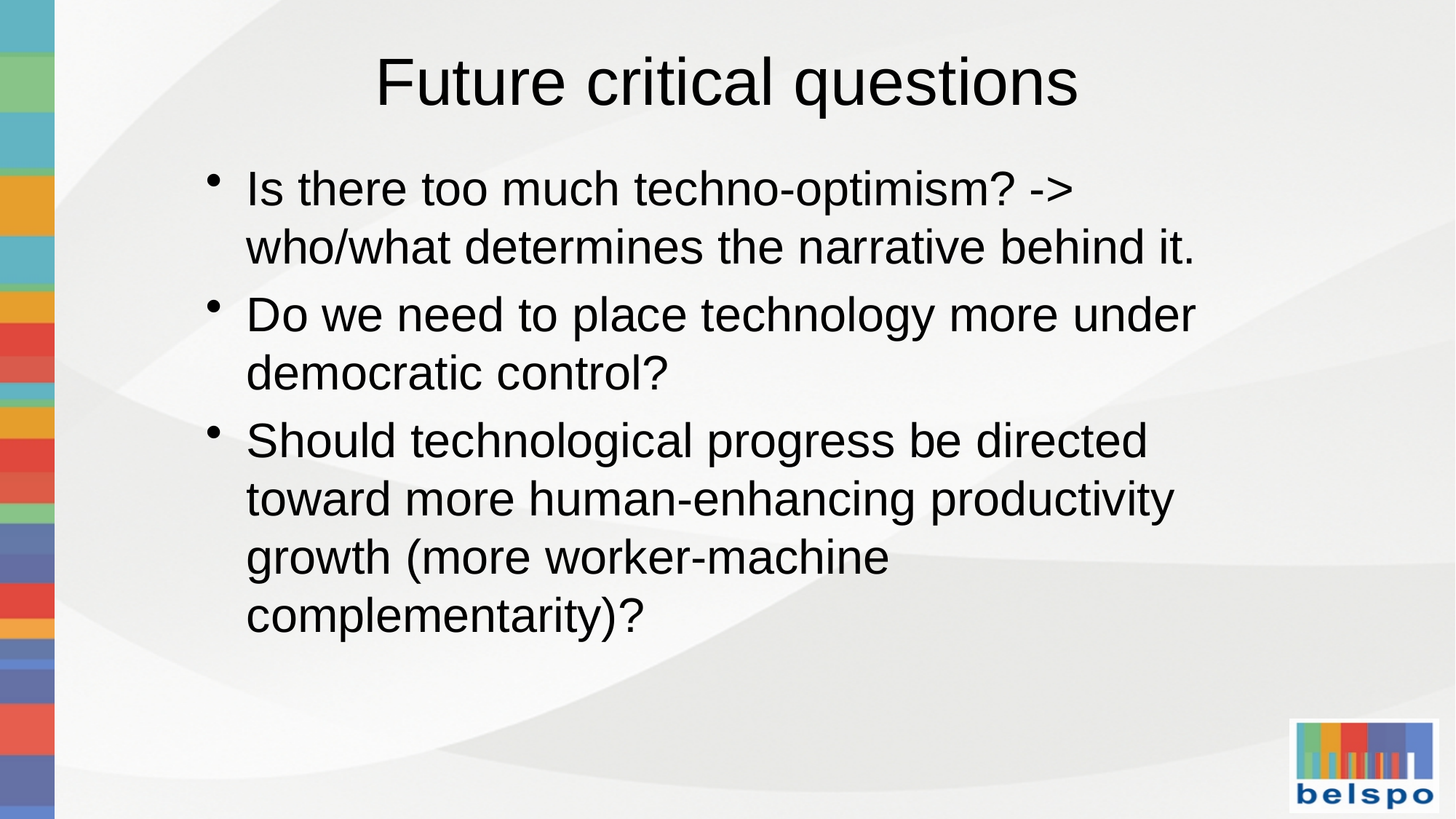

# Future critical questions
Is there too much techno-optimism? -> who/what determines the narrative behind it.
Do we need to place technology more under democratic control?
Should technological progress be directed toward more human-enhancing productivity growth (more worker-machine complementarity)?